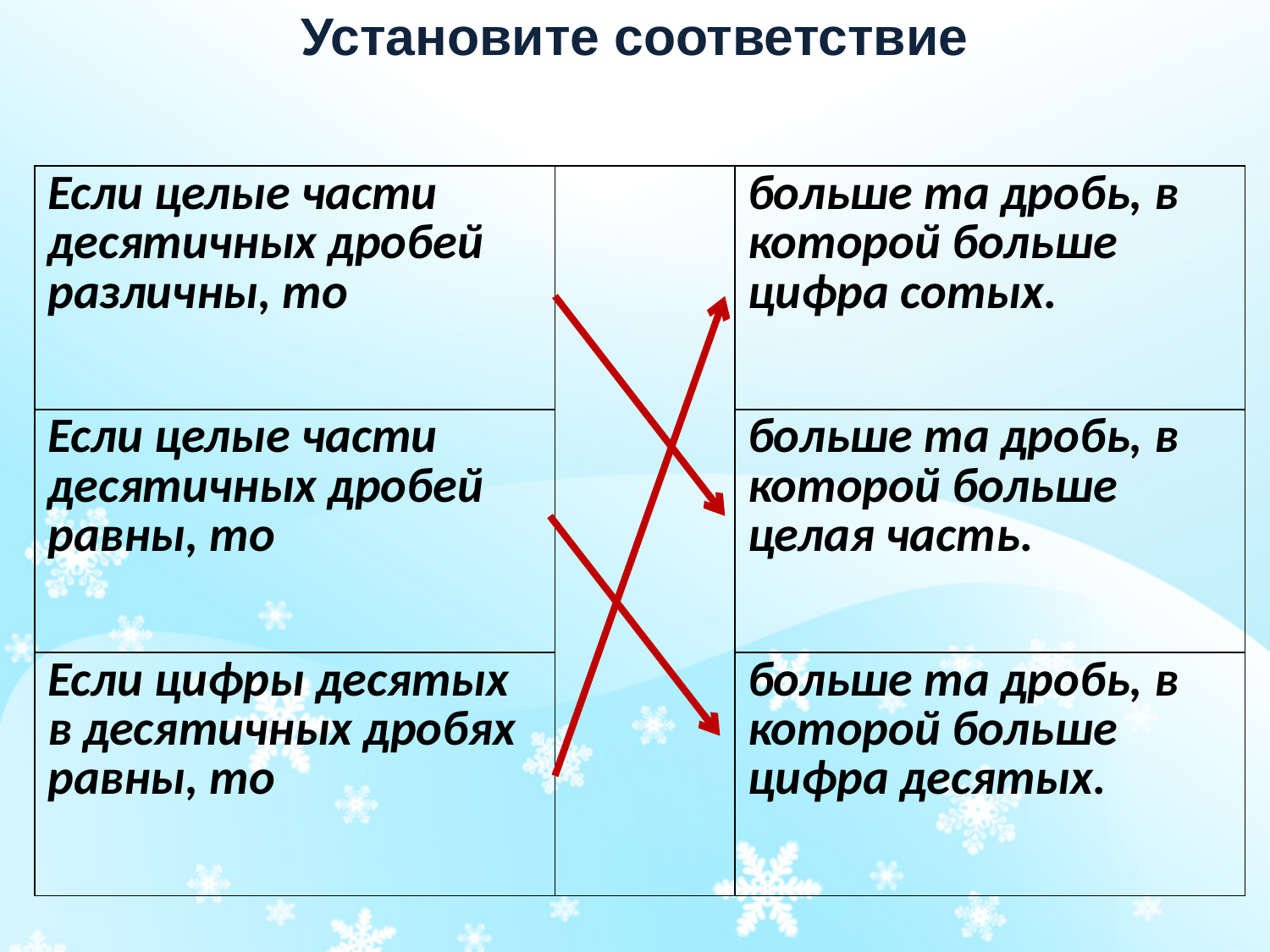

Установите соответствие
| Если целые части десятичных дробей различны, то |  | больше та дробь, в которой больше цифра сотых. |
| --- | --- | --- |
| Если целые части десятичных дробей равны, то |  | больше та дробь, в которой больше целая часть. |
| Если цифры десятых в десятичных дробях равны, то |  | больше та дробь, в которой больше цифра десятых. |